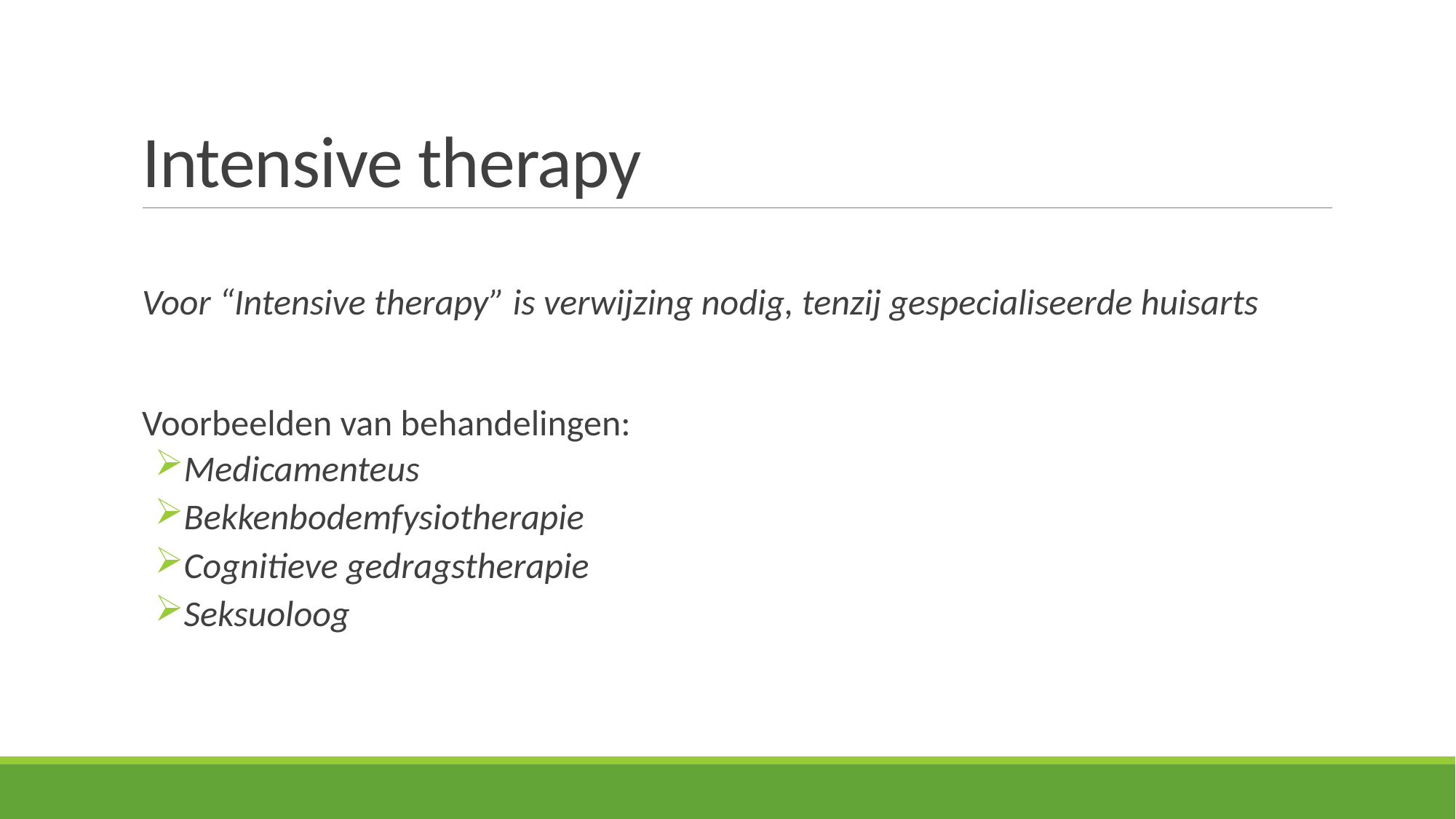

# Intensive therapy

Voor “Intensive therapy” is verwijzing nodig, tenzij gespecialiseerde huisarts

Voorbeelden van behandelingen:
Medicamenteus
Bekkenbodemfysiotherapie
Cognitieve gedragstherapie
Seksuoloog